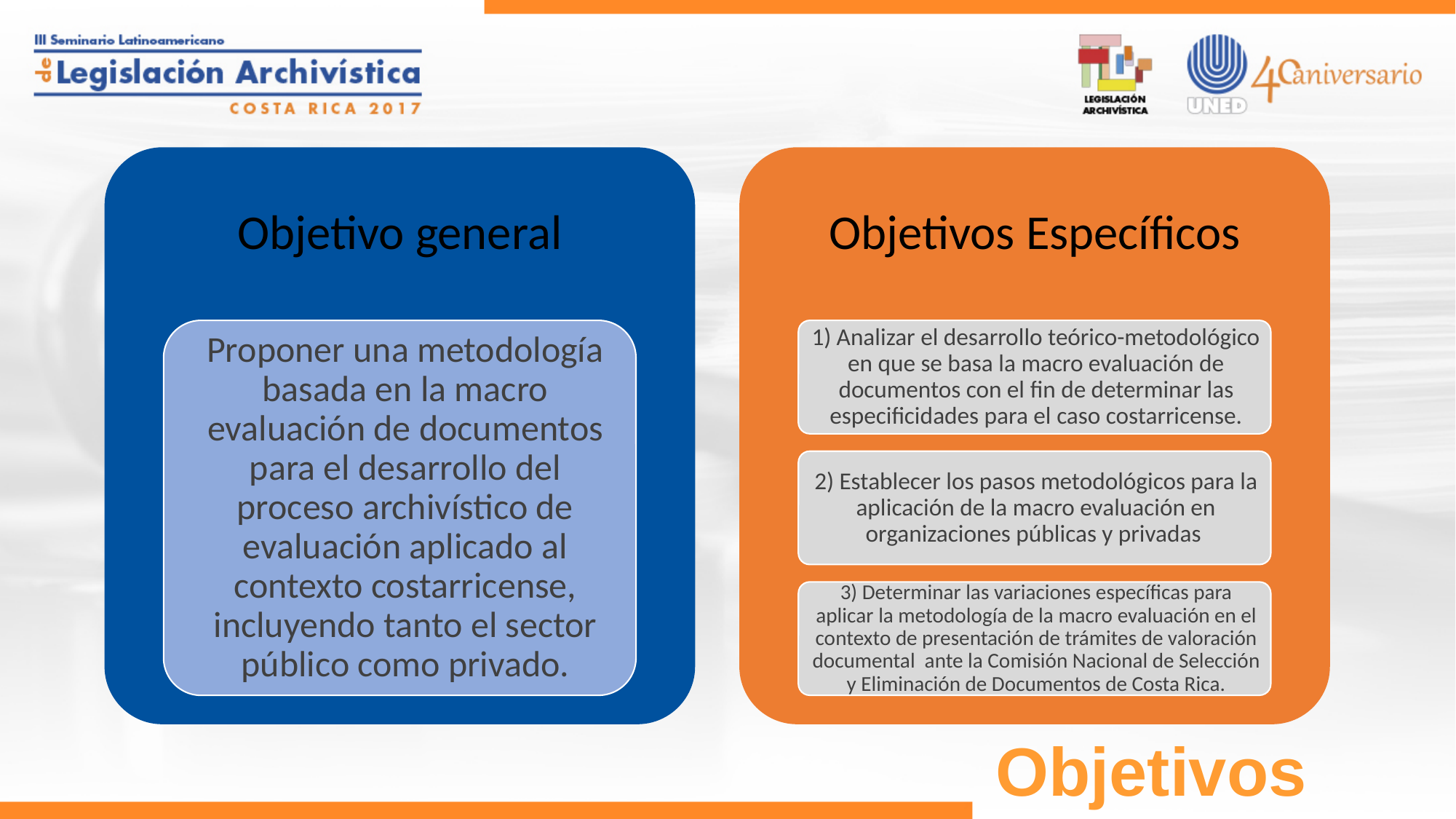

Objetivo general
Proponer una metodología basada en la macro evaluación de documentos para el desarrollo del proceso archivístico de evaluación aplicado al contexto costarricense, incluyendo tanto el sector público como privado.
Objetivos Específicos
1) Analizar el desarrollo teórico-metodológico en que se basa la macro evaluación de documentos con el fin de determinar las especificidades para el caso costarricense.
2) Establecer los pasos metodológicos para la aplicación de la macro evaluación en organizaciones públicas y privadas
3) Determinar las variaciones específicas para aplicar la metodología de la macro evaluación en el contexto de presentación de trámites de valoración documental  ante la Comisión Nacional de Selección y Eliminación de Documentos de Costa Rica.
# Objetivos